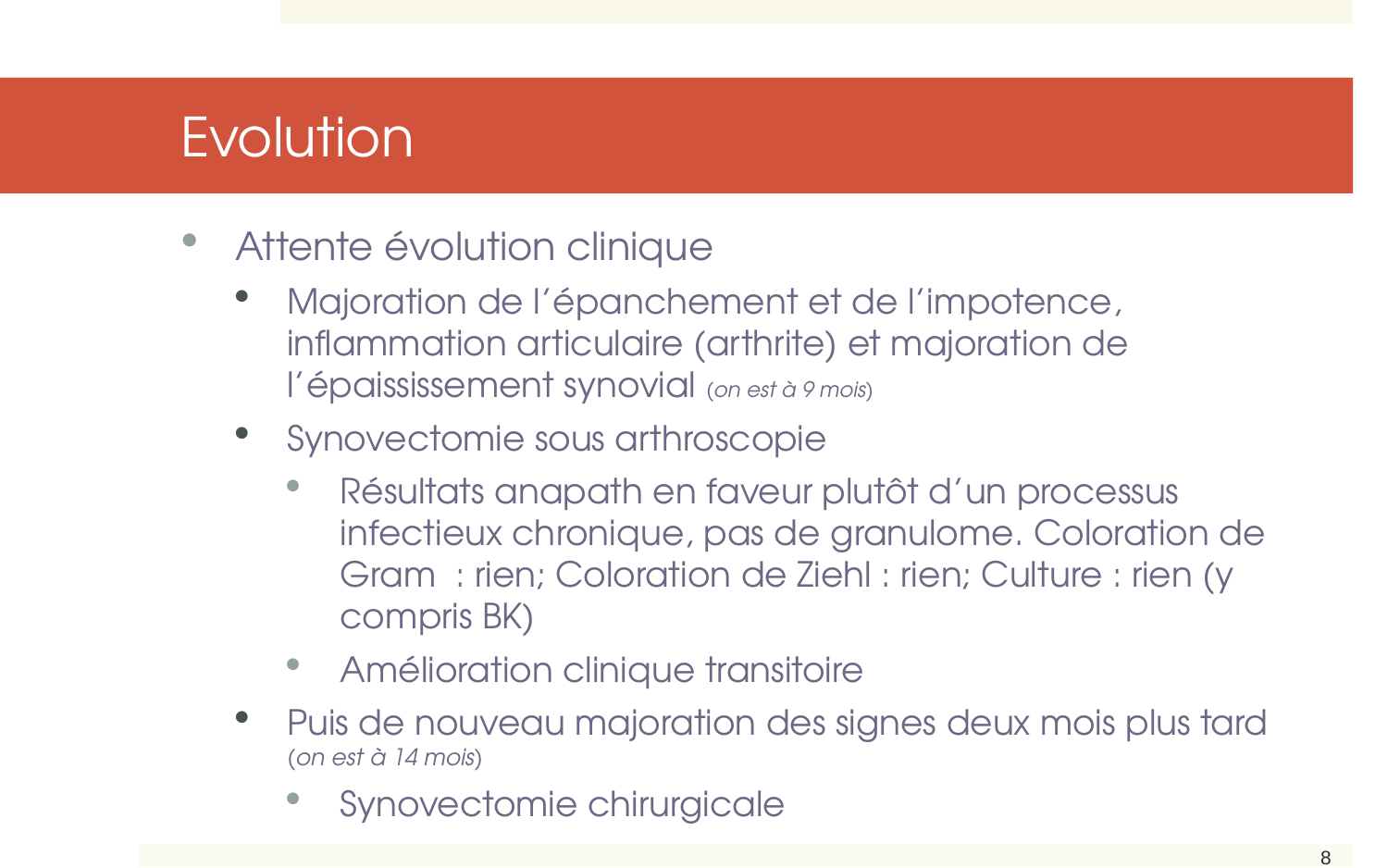

# Evolution
Attente évolution clinique
Majoration de l’épanchement et de l’impotence, inflammation articulaire (arthrite) et majoration de l’épaississement synovial (on est à 9 mois)
Synovectomie sous arthroscopie
Résultats anapath en faveur plutôt d’un processus infectieux chronique, pas de granulome. Coloration de Gram  : rien; Coloration de Ziehl : rien; Culture : rien (y compris BK)
Amélioration clinique transitoire
Puis de nouveau majoration des signes deux mois plus tard (on est à 14 mois)
Synovectomie chirurgicale